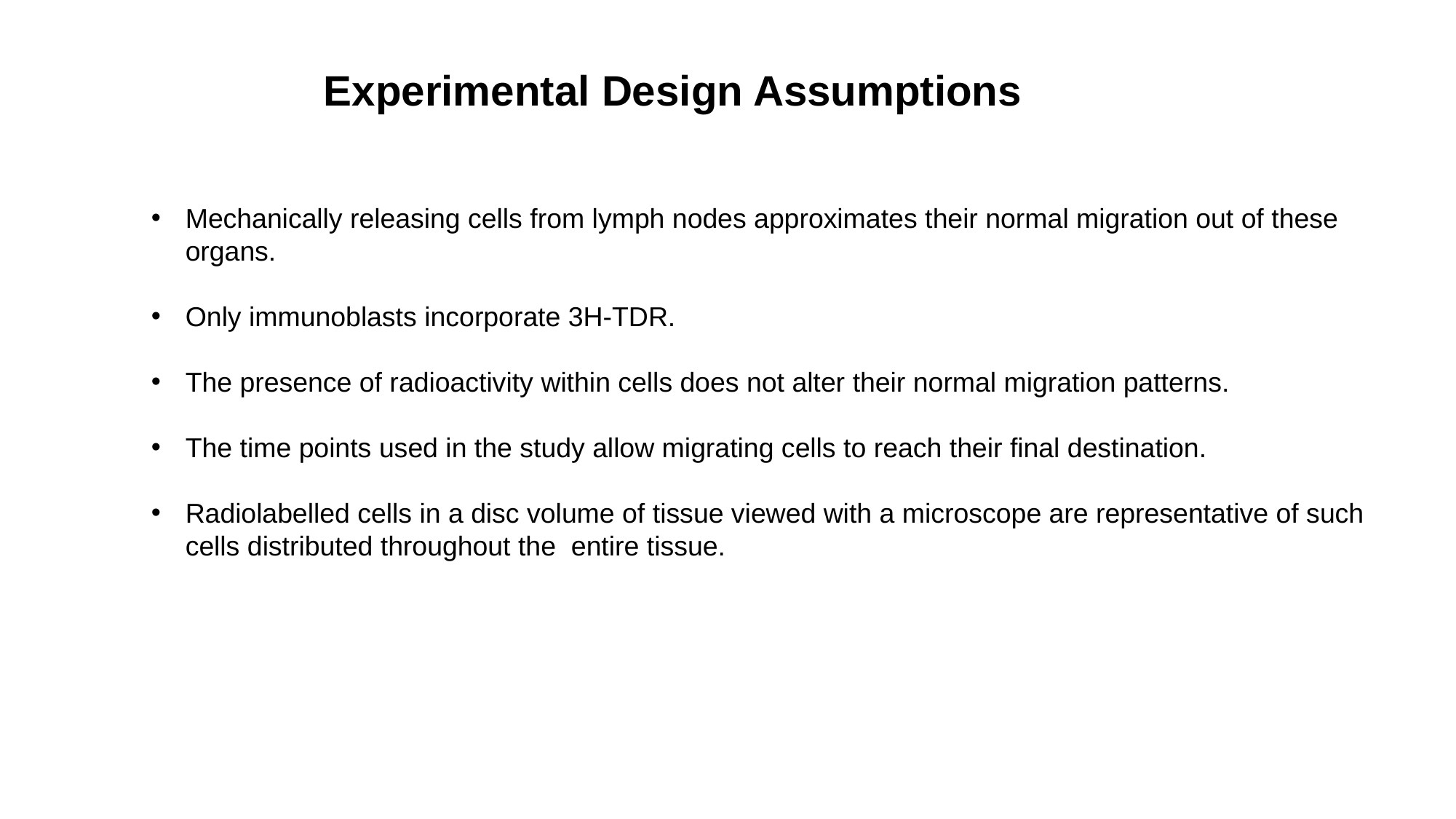

Experimental Design Assumptions
Mechanically releasing cells from lymph nodes approximates their normal migration out of these organs.

Only immunoblasts incorporate 3H-TDR.

The presence of radioactivity within cells does not alter their normal migration patterns.

The time points used in the study allow migrating cells to reach their final destination.

Radiolabelled cells in a disc volume of tissue viewed with a microscope are representative of such cells distributed throughout the  entire tissue.